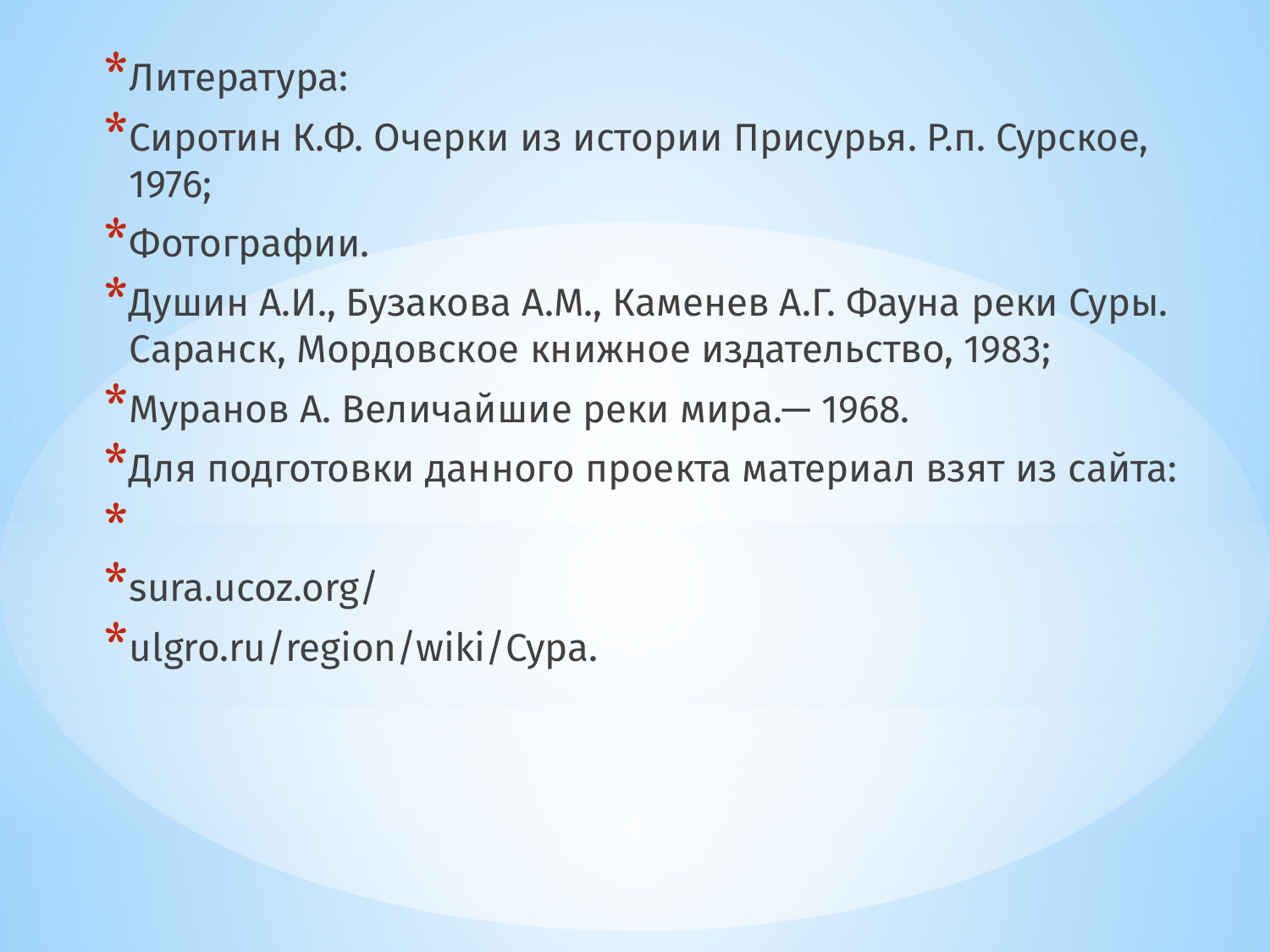

Литература:
Сиротин К.Ф. Очерки из истории Присурья. Р.п. Сурское, 1976;
Фотографии.
Душин А.И., Бузакова А.М., Каменев А.Г. Фауна реки Суры. Саранск, Мордовское книжное издательство, 1983;
Муранов А. Величайшие реки мира.— 1968.
Для подготовки данного проекта материал взят из сайта:

sura.ucoz.org/
ulgro.ru/region/wiki/Сура.